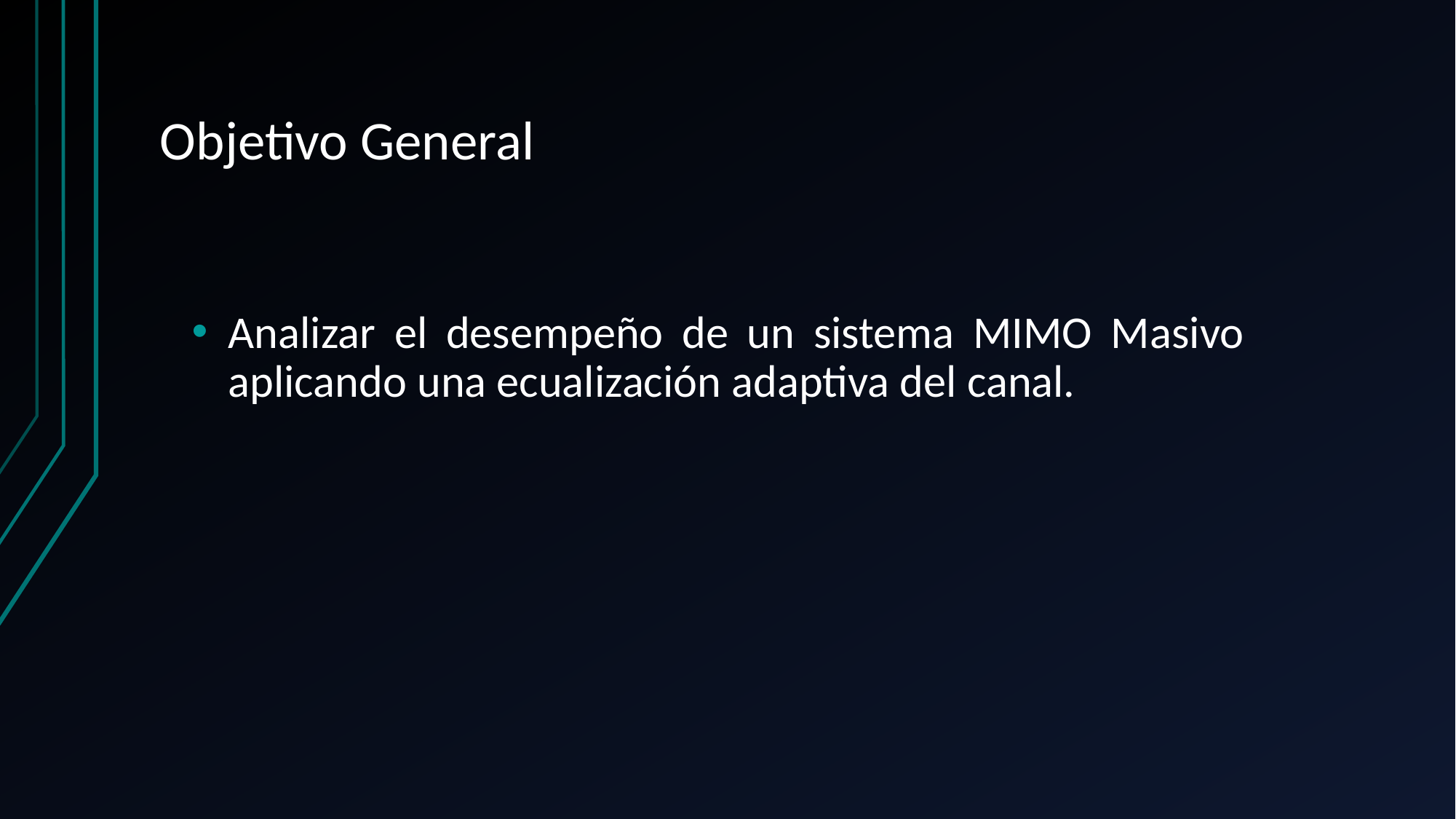

# Objetivo General
Analizar el desempeño de un sistema MIMO Masivo aplicando una ecualización adaptiva del canal.